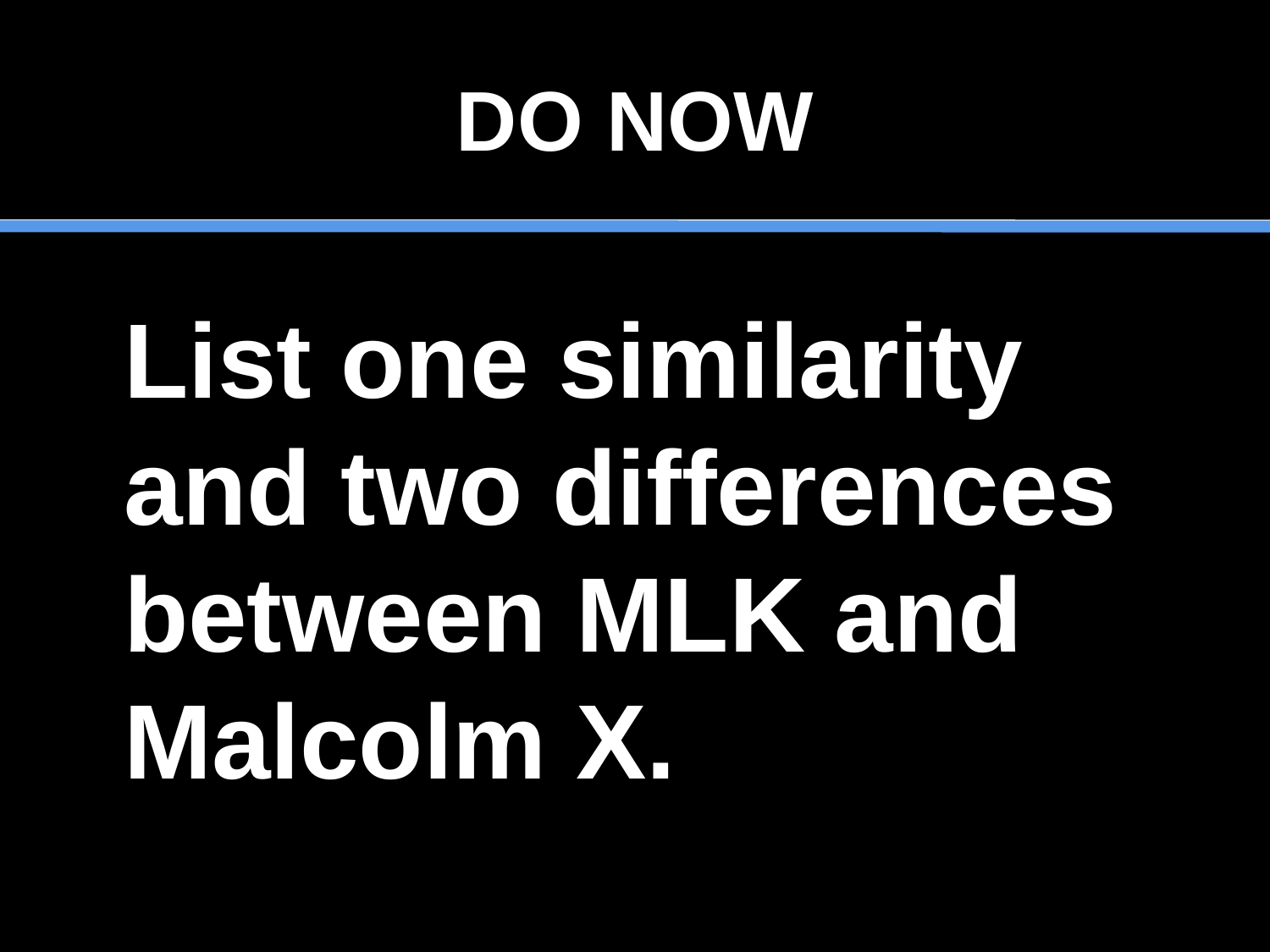

# DO NOW
	List one similarity and two differences between MLK and Malcolm X.